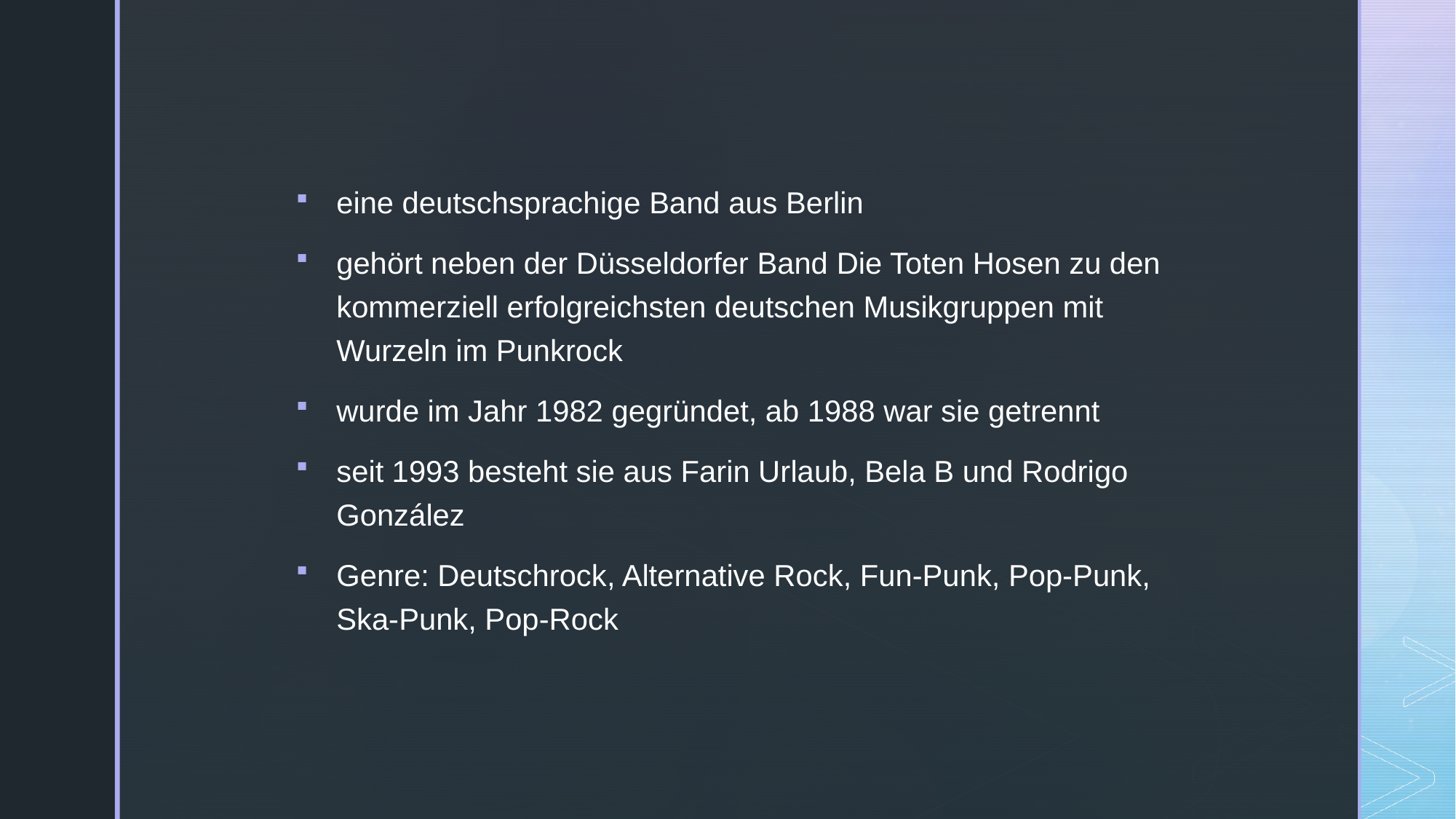

eine deutschsprachige Band aus Berlin
gehört neben der Düsseldorfer Band Die Toten Hosen zu den kommerziell erfolgreichsten deutschen Musikgruppen mit Wurzeln im Punkrock
wurde im Jahr 1982 gegründet, ab 1988 war sie getrennt
seit 1993 besteht sie aus Farin Urlaub, Bela B und Rodrigo González
Genre: Deutschrock, Alternative Rock, Fun-Punk, Pop-Punk, Ska-Punk, Pop-Rock